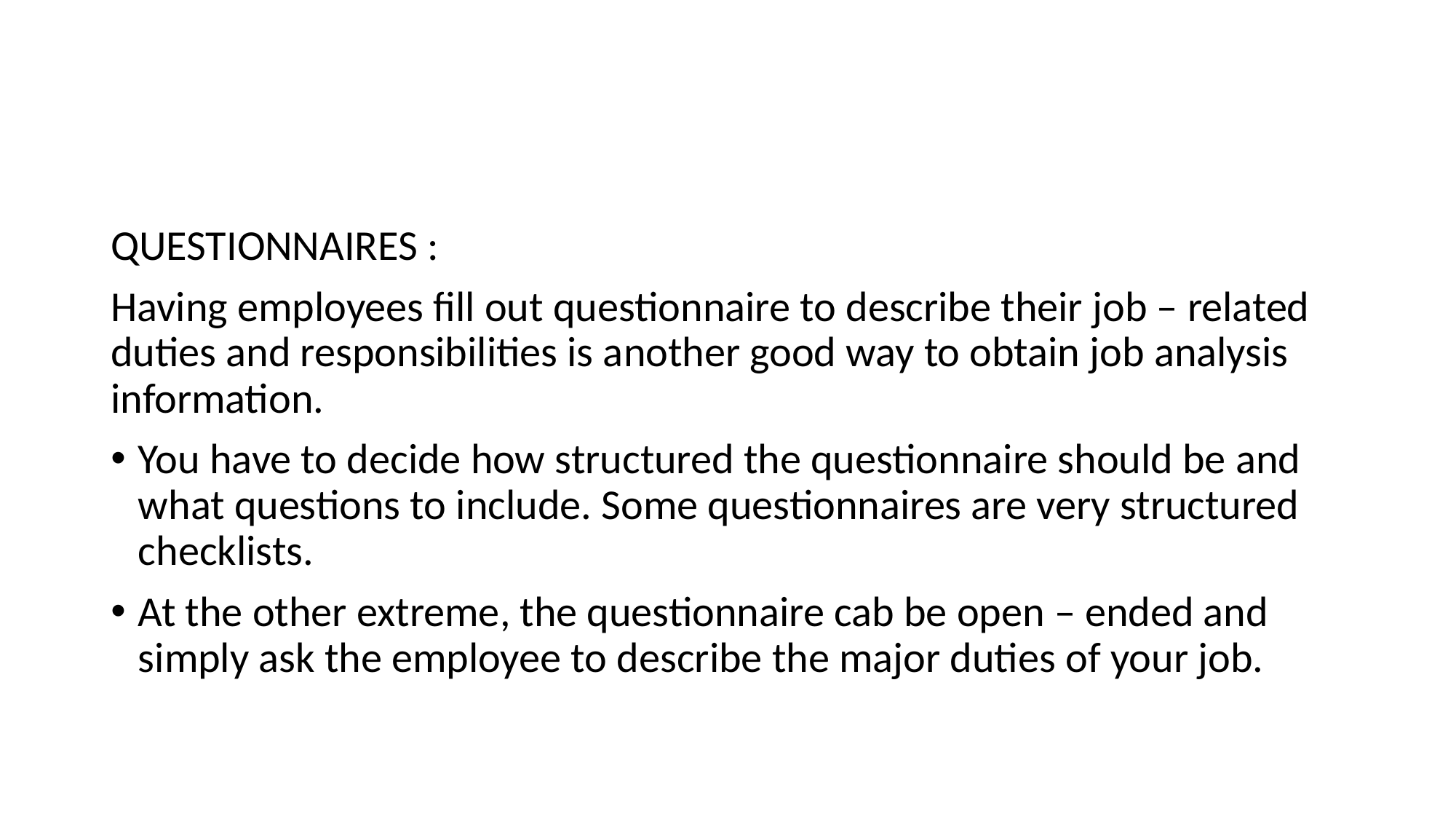

#
QUESTIONNAIRES :
Having employees fill out questionnaire to describe their job – related duties and responsibilities is another good way to obtain job analysis information.
You have to decide how structured the questionnaire should be and what questions to include. Some questionnaires are very structured checklists.
At the other extreme, the questionnaire cab be open – ended and simply ask the employee to describe the major duties of your job.